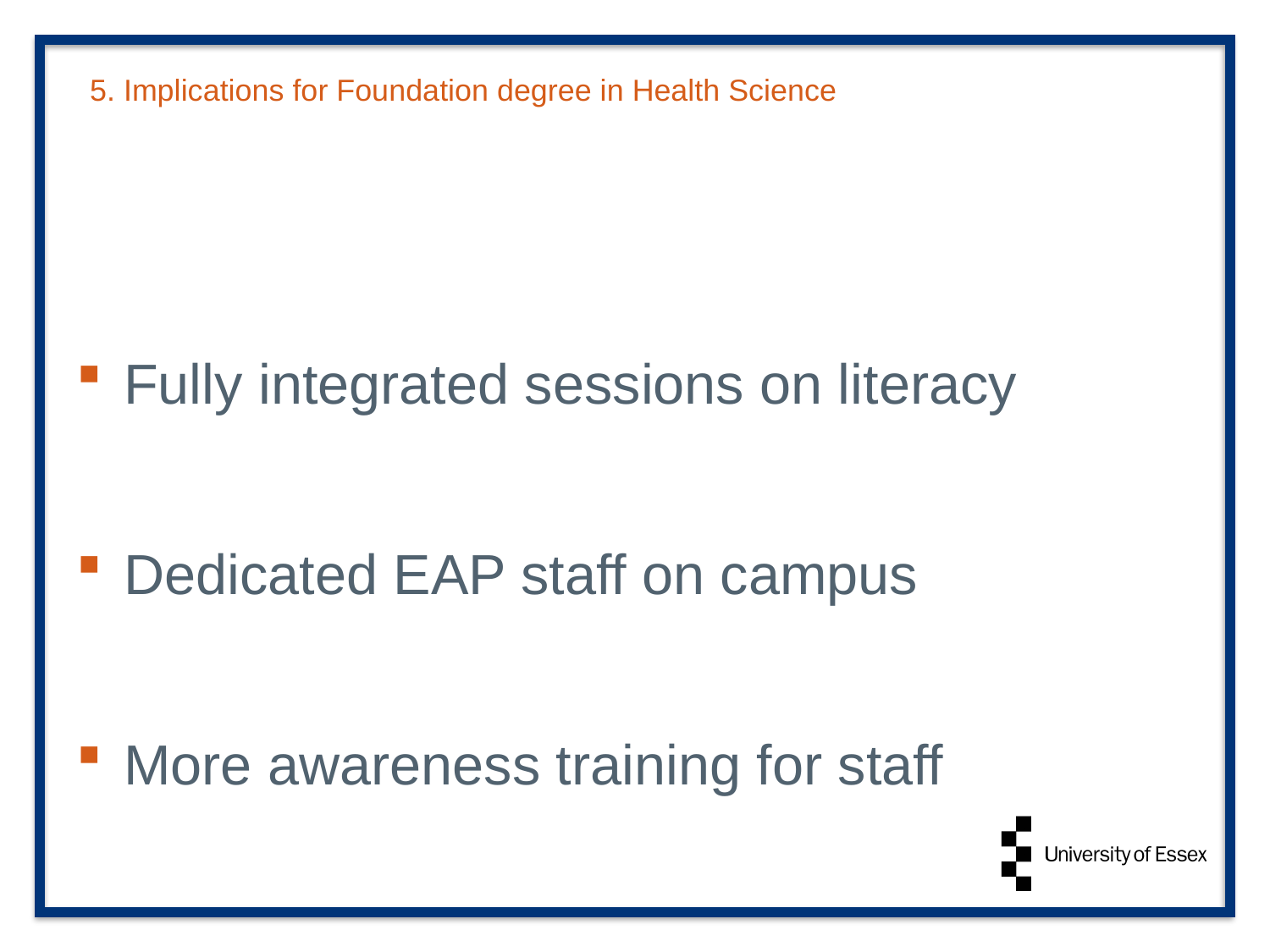

# 5. Implications for Foundation degree in Health Science

Fully integrated sessions on literacy

Dedicated EAP staff on campus

More awareness training for staff